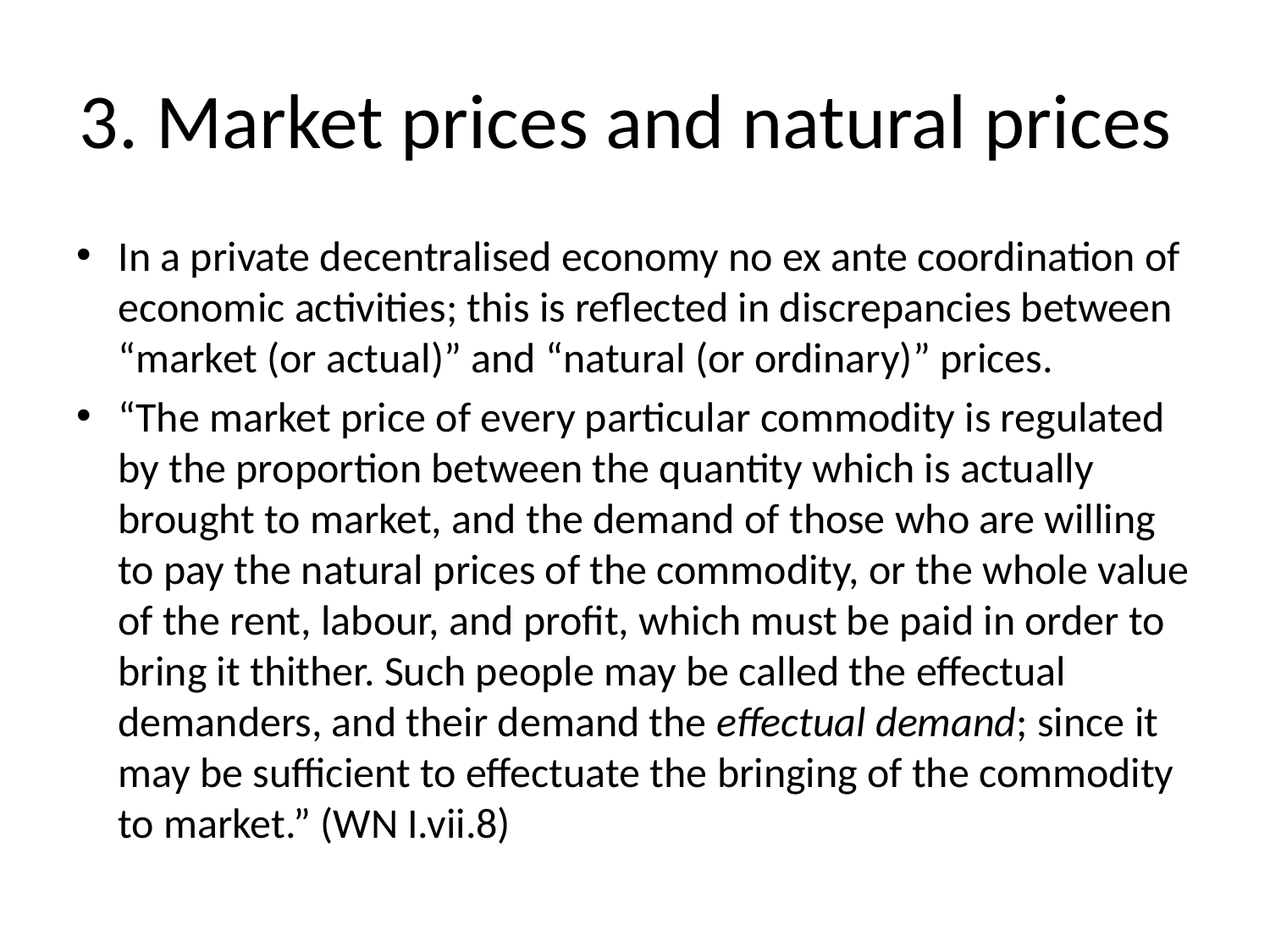

# 3. Market prices and natural prices
In a private decentralised economy no ex ante coordination of economic activities; this is reflected in discrepancies between “market (or actual)” and “natural (or ordinary)” prices.
“The market price of every particular commodity is regulated by the proportion between the quantity which is actually brought to market, and the demand of those who are willing to pay the natural prices of the commodity, or the whole value of the rent, labour, and profit, which must be paid in order to bring it thither. Such people may be called the effectual demanders, and their demand the effectual demand; since it may be sufficient to effectuate the bringing of the commodity to market.” (WN I.vii.8)